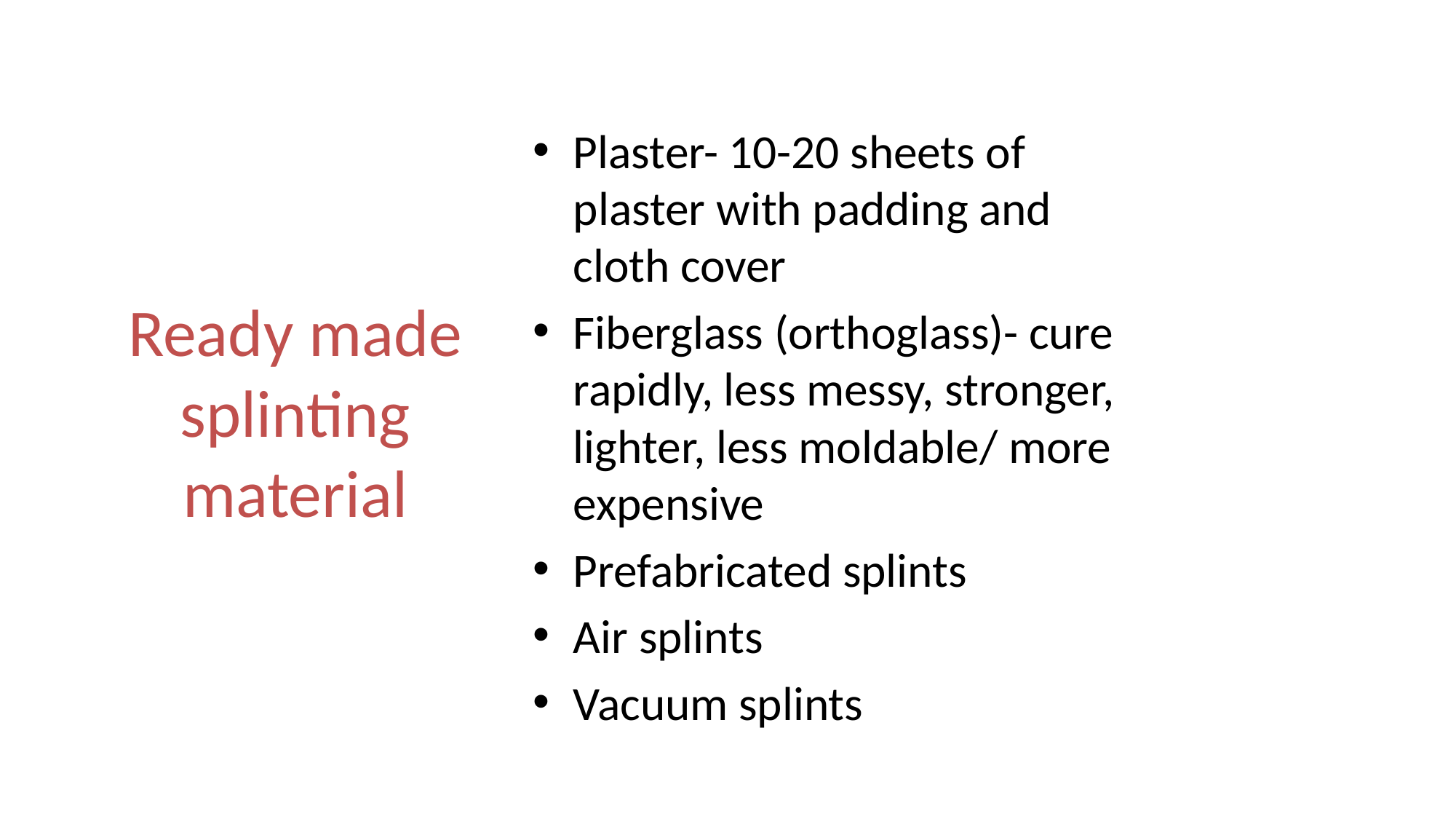

Plaster- 10-20 sheets of plaster with padding and cloth cover
Fiberglass (orthoglass)- cure rapidly, less messy, stronger, lighter, less moldable/ more expensive
Prefabricated splints
Air splints
Vacuum splints
# Ready made splinting material